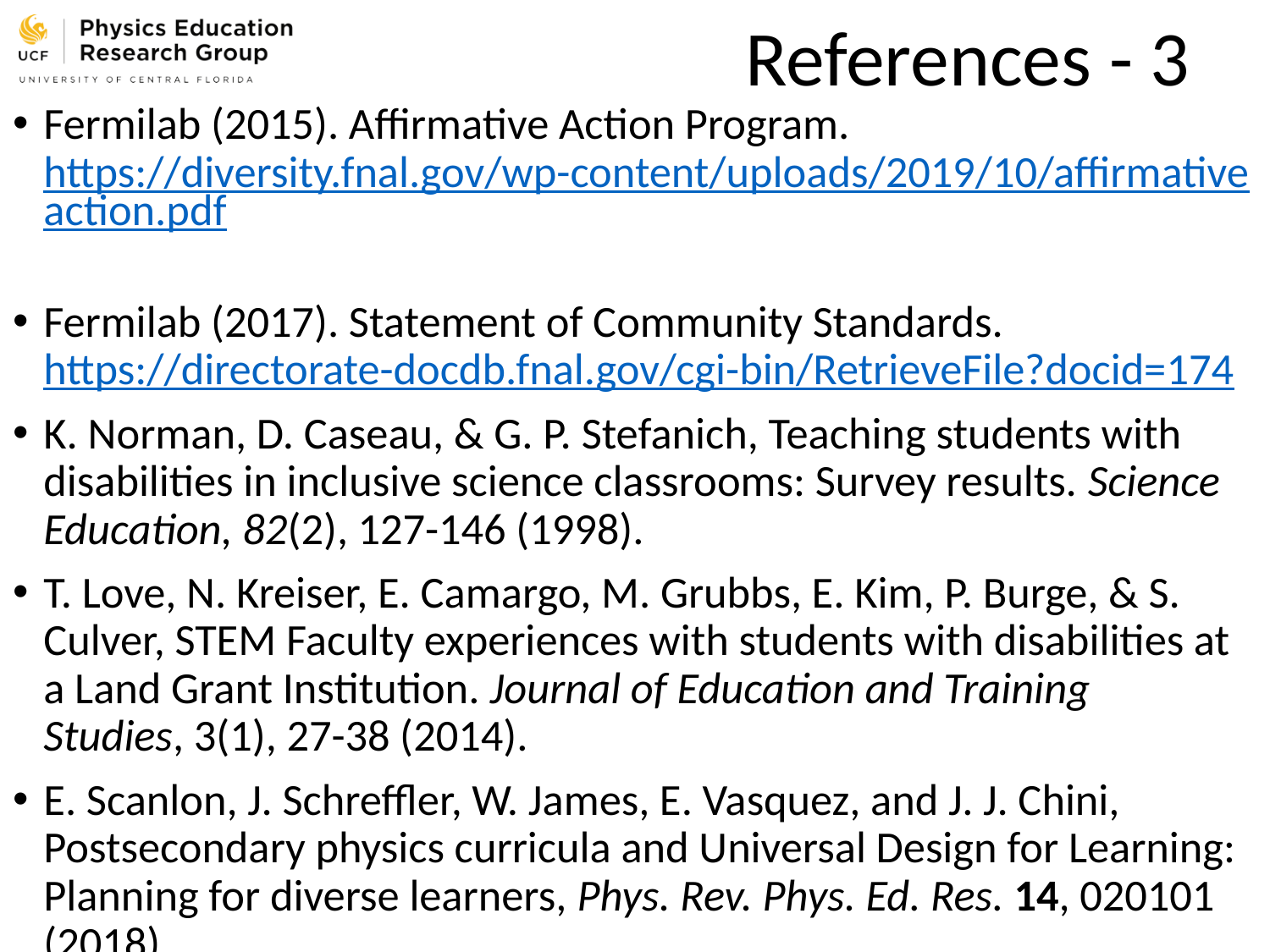

# References - 3
Fermilab (2015). Affirmative Action Program. https://diversity.fnal.gov/wp-content/uploads/2019/10/affirmativeaction.pdf
Fermilab (2017). Statement of Community Standards. https://directorate-docdb.fnal.gov/cgi-bin/RetrieveFile?docid=174
K. Norman, D. Caseau, & G. P. Stefanich, Teaching students with disabilities in inclusive science classrooms: Survey results. Science Education, 82(2), 127-146 (1998).
T. Love, N. Kreiser, E. Camargo, M. Grubbs, E. Kim, P. Burge, & S. Culver, STEM Faculty experiences with students with disabilities at a Land Grant Institution. Journal of Education and Training Studies, 3(1), 27-38 (2014).
E. Scanlon, J. Schreffler, W. James, E. Vasquez, and J. J. Chini, Postsecondary physics curricula and Universal Design for Learning: Planning for diverse learners, Phys. Rev. Phys. Ed. Res. 14, 020101 (2018).